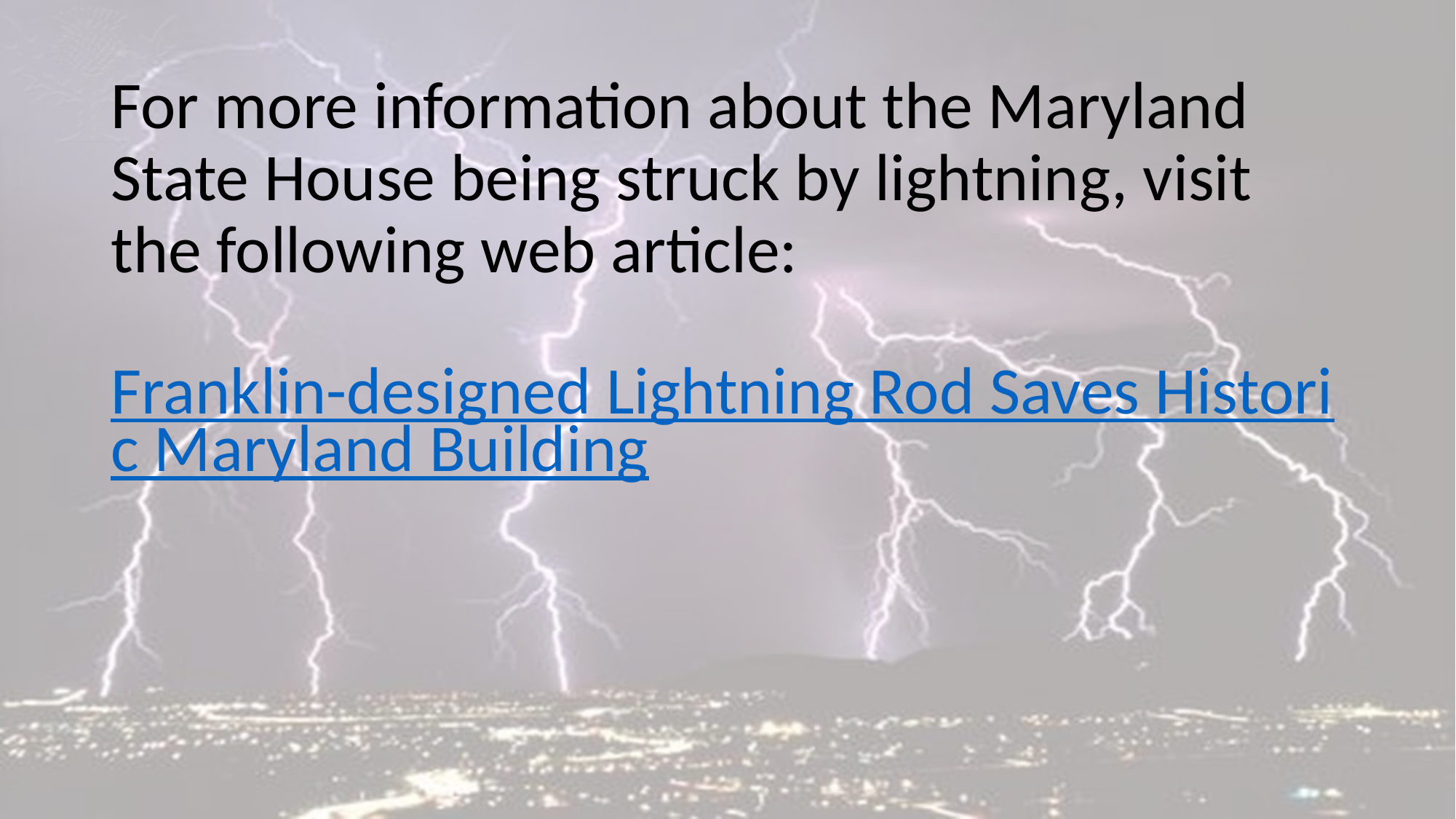

# For more information about the Maryland State House being struck by lightning, visit the following web article:
Franklin-designed Lightning Rod Saves Historic Maryland Building